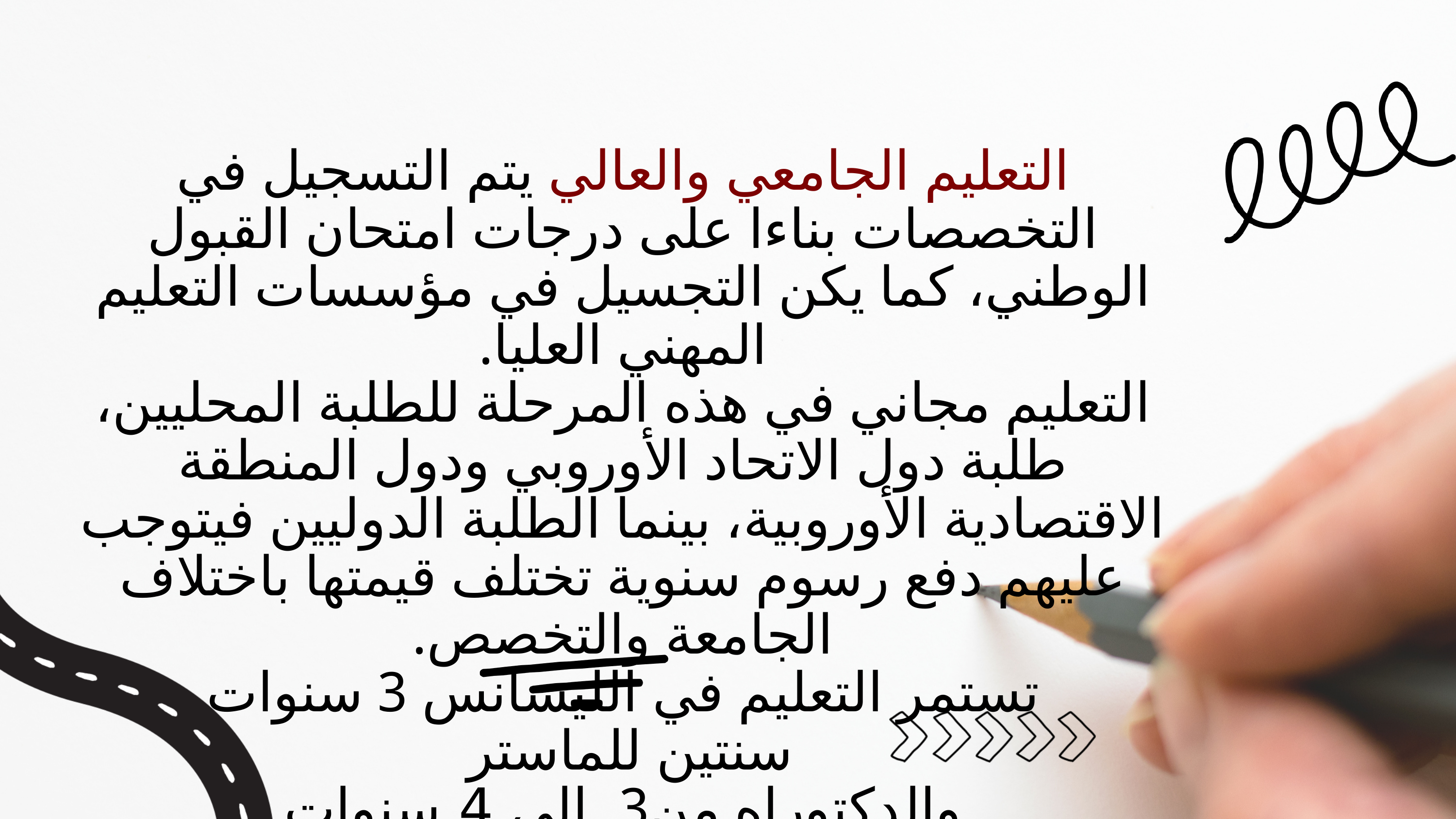

التعليم الجامعي والعالي يتم التسجيل في التخصصات بناءا على درجات امتحان القبول الوطني، كما يكن التجسيل في مؤسسات التعليم المهني العليا.
التعليم مجاني في هذه المرحلة للطلبة المحليين، طلبة دول الاتحاد الأوروبي ودول المنطقة الاقتصادية الأوروبية، بينما الطلبة الدوليين فيتوجب عليهم دفع رسوم سنوية تختلف قيمتها باختلاف الجامعة والتخصص.
تستمر التعليم في الليسانس 3 سنوات
سنتين للماستر
والدكتوراه من3  إلى 4 سنوات